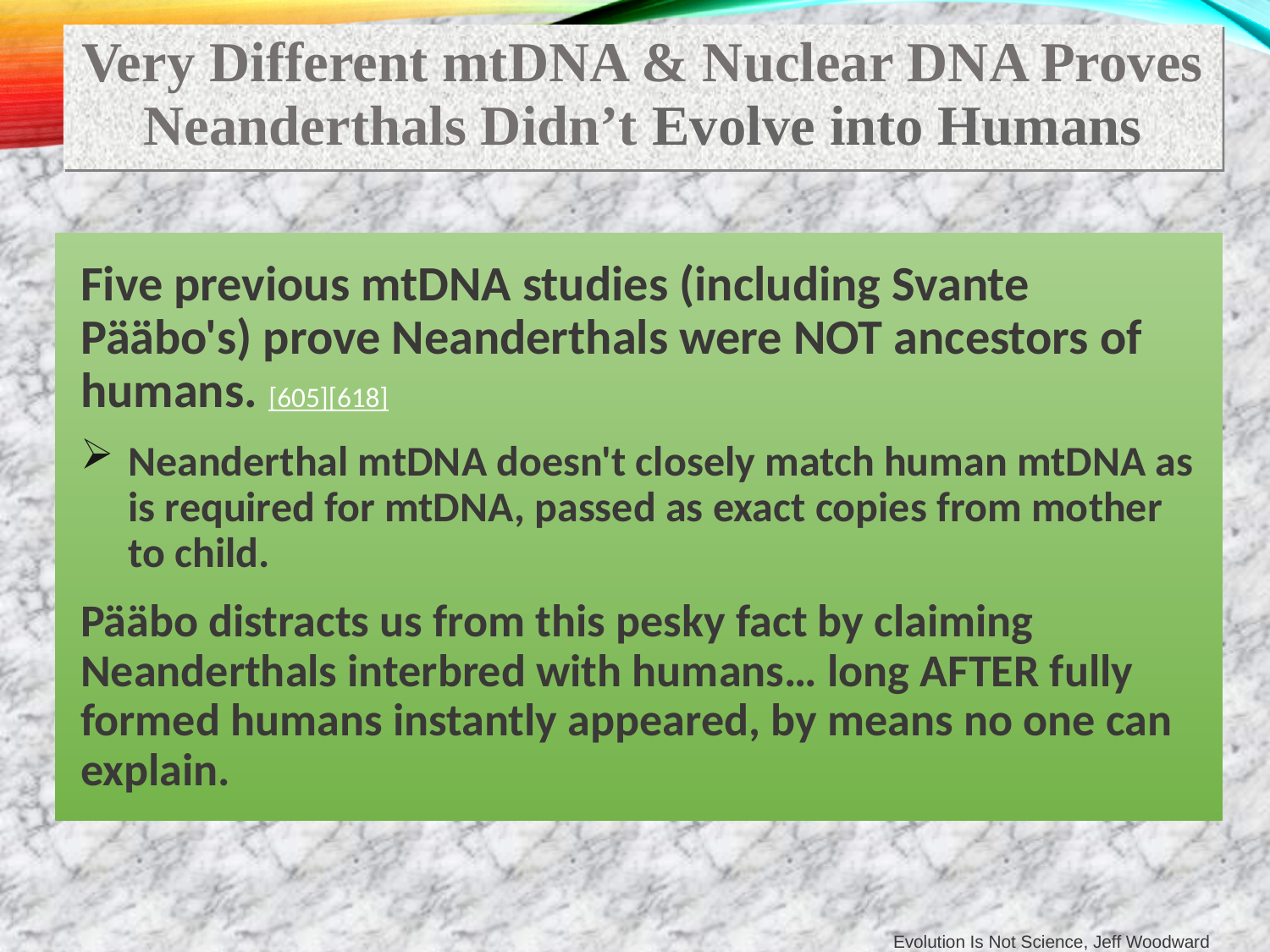

Very Different mtDNA & Nuclear DNA Proves Neanderthals Didn’t Evolve into Humans
Five previous mtDNA studies (including Svante Pääbo's) prove Neanderthals were NOT ancestors of humans. [605][618]
Neanderthal mtDNA doesn't closely match human mtDNA as is required for mtDNA, passed as exact copies from mother to child.
Pääbo distracts us from this pesky fact by claiming Neanderthals interbred with humans… long AFTER fully formed humans instantly appeared, by means no one can explain.
Evolution Is Not Science, Jeff Woodward